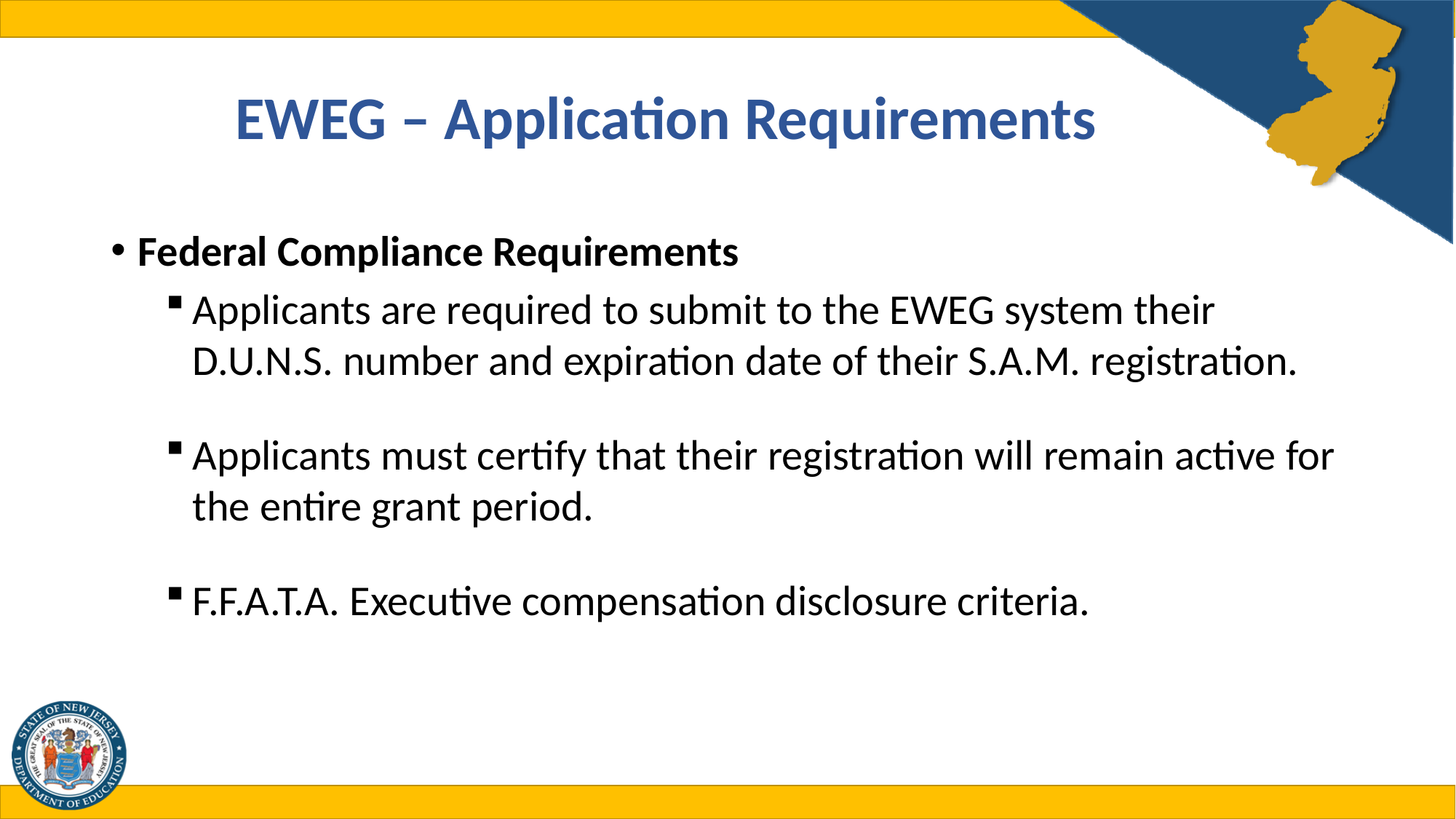

# EWEG – Application Requirements
Federal Compliance Requirements
Applicants are required to submit to the EWEG system their D.U.N.S. number and expiration date of their S.A.M. registration.
Applicants must certify that their registration will remain active for the entire grant period.
F.F.A.T.A. Executive compensation disclosure criteria.